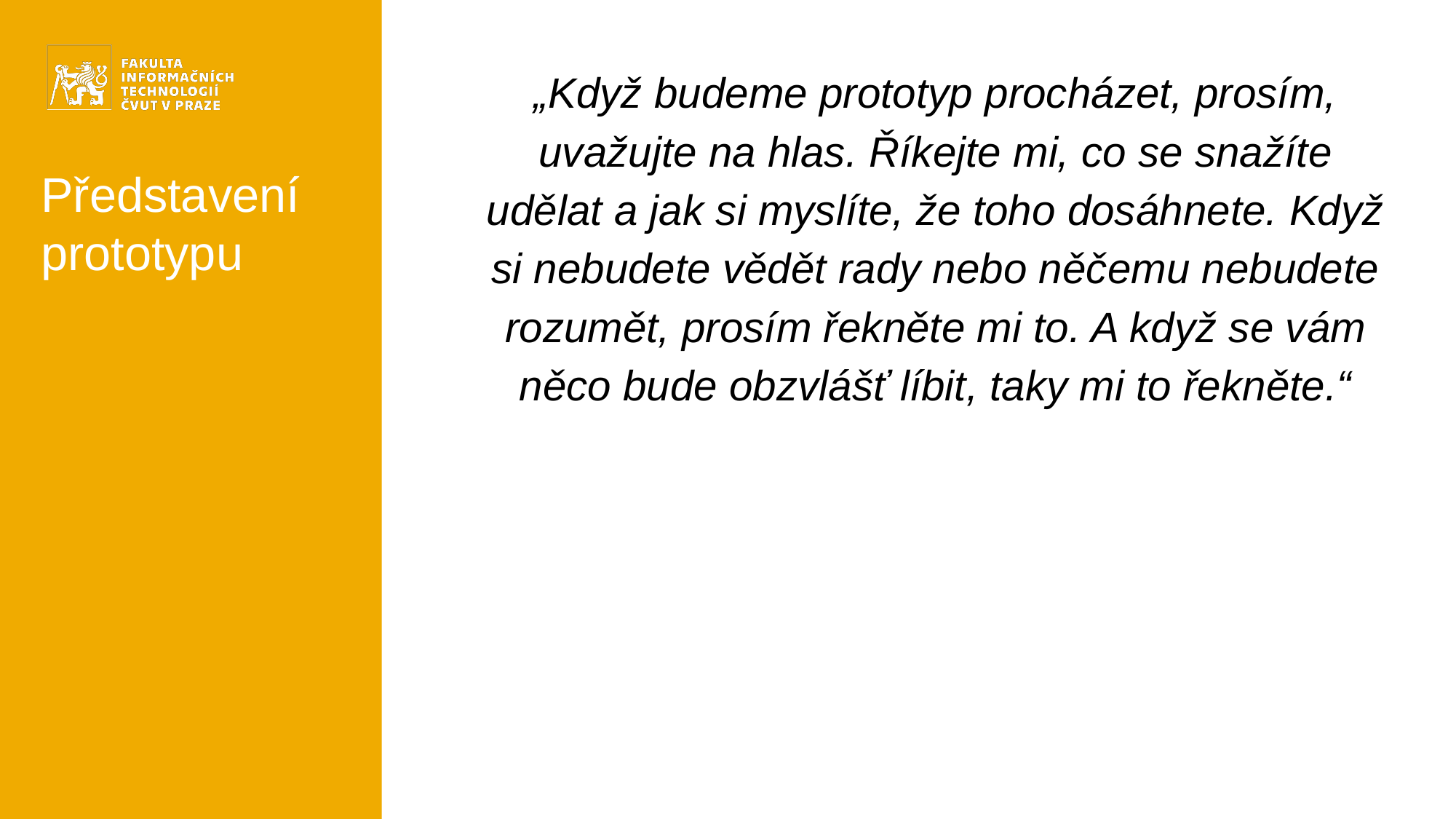

„Když budeme prototyp procházet, prosím, uvažujte na hlas. Říkejte mi, co se snažíte udělat a jak si myslíte, že toho dosáhnete. Když si nebudete vědět rady nebo něčemu nebudete rozumět, prosím řekněte mi to. A když se vám něco bude obzvlášť líbit, taky mi to řekněte.“
# Představení prototypu